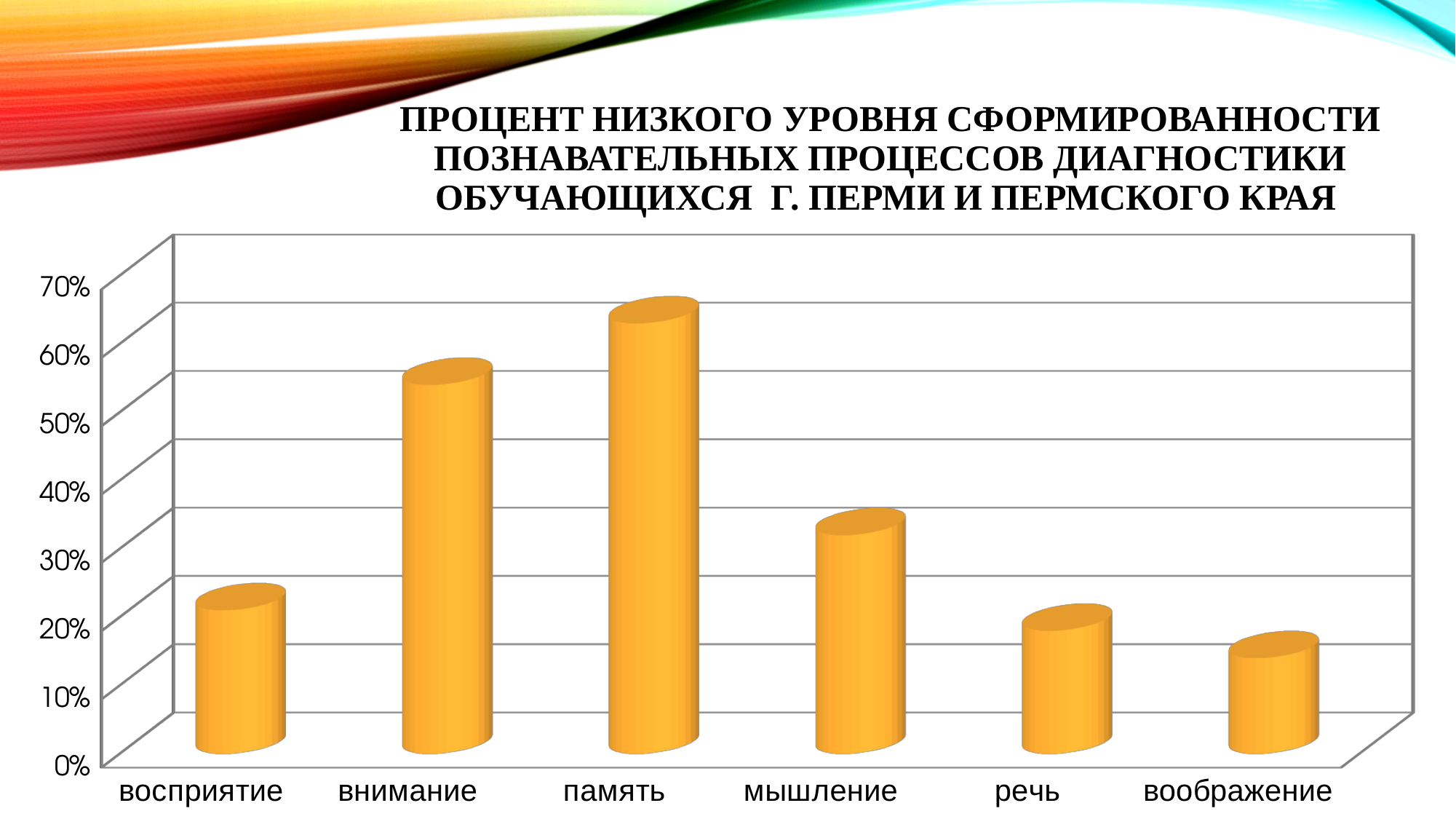

# Процент низкого уровня сформированности познавательных процессов диагностики обучающихся  г. Перми и Пермского края

[unsupported chart]